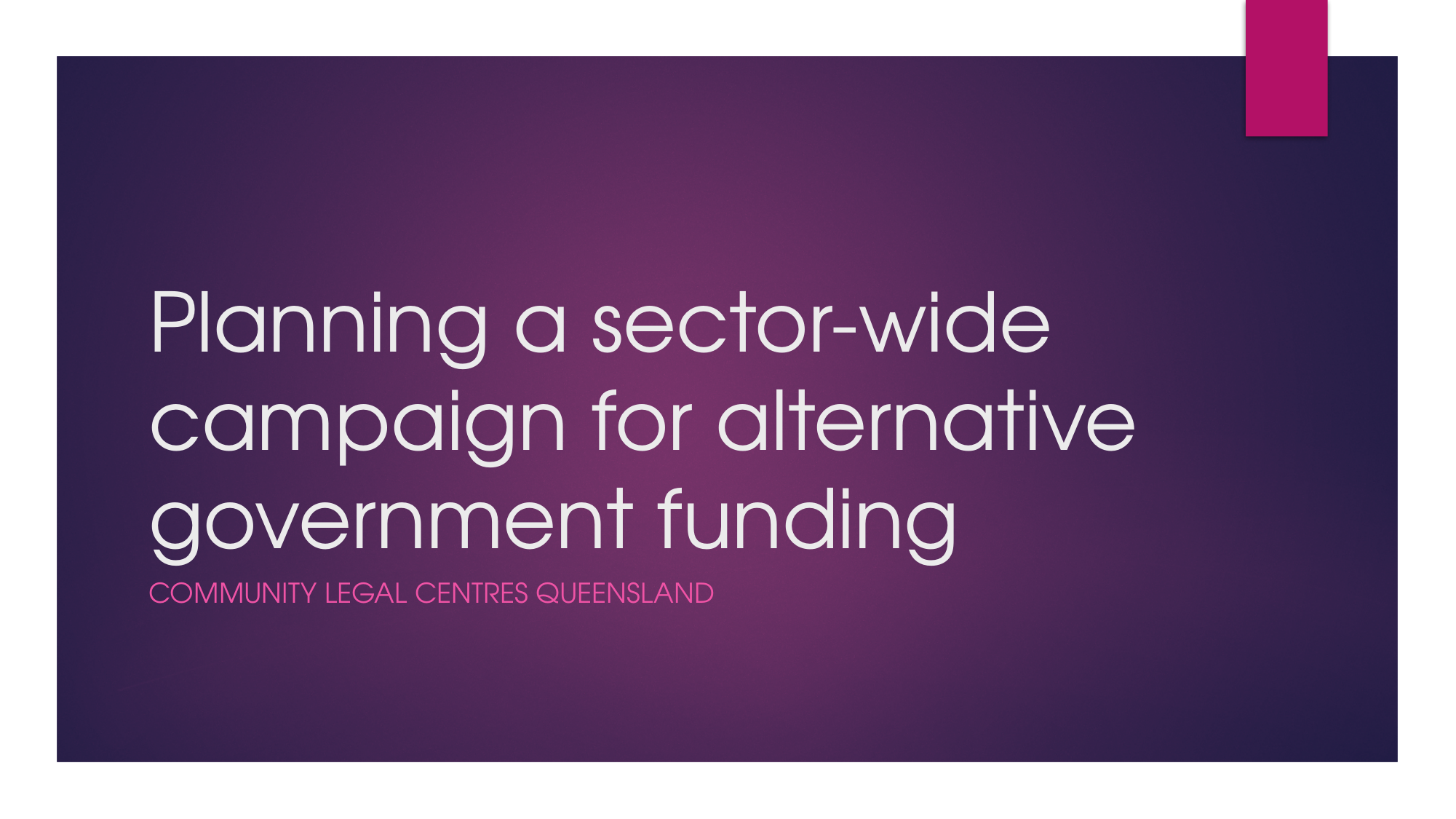

# Planning a sector-wide campaign for alternative government funding
Community legal centres queensland